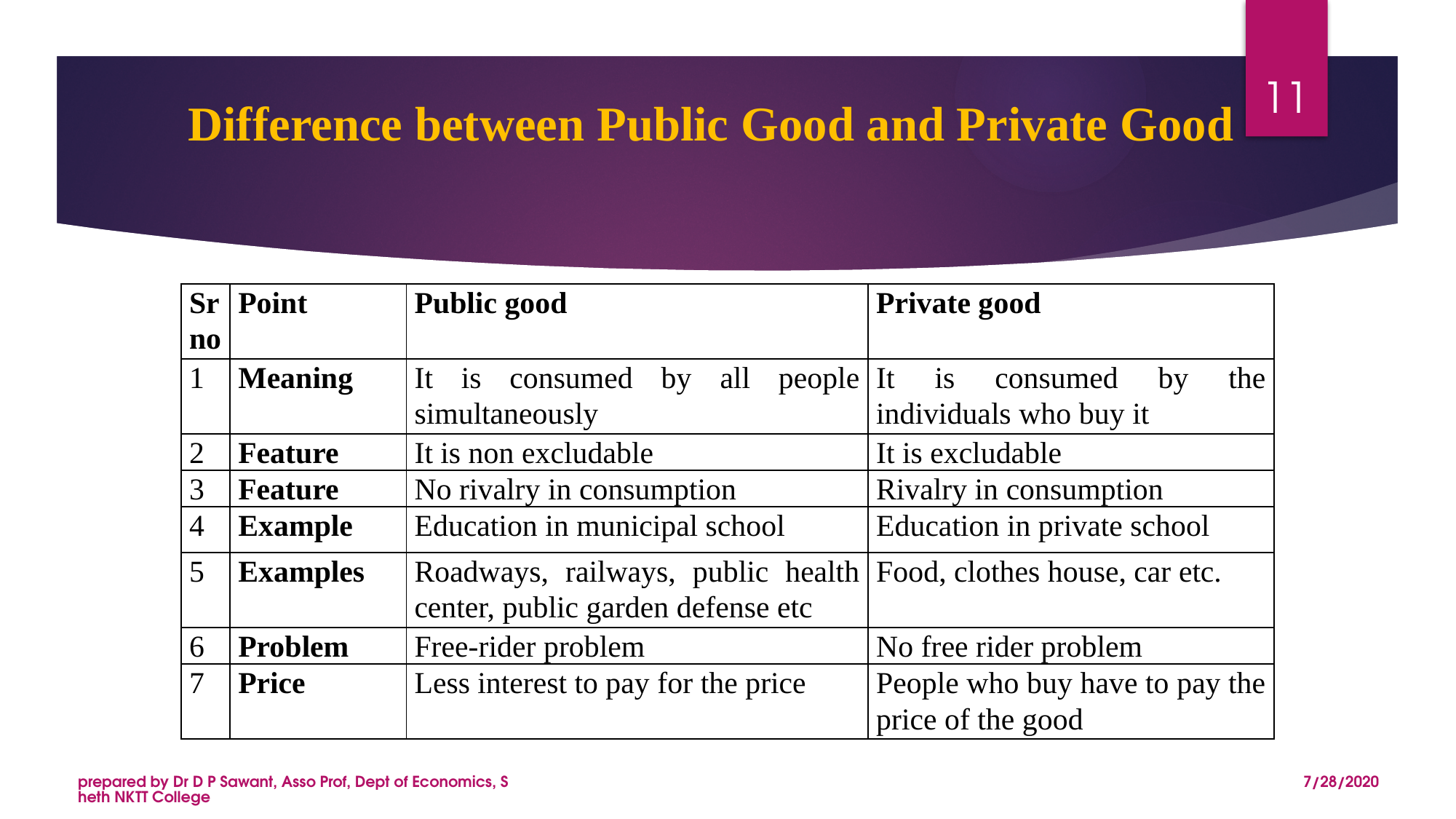

11
# Difference between Public Good and Private Good
| Sr no | Point | Public good | Private good |
| --- | --- | --- | --- |
| 1 | Meaning | It is consumed by all people simultaneously | It is consumed by the individuals who buy it |
| 2 | Feature | It is non excludable | It is excludable |
| 3 | Feature | No rivalry in consumption | Rivalry in consumption |
| 4 | Example | Education in municipal school | Education in private school |
| 5 | Examples | Roadways, railways, public health center, public garden defense etc | Food, clothes house, car etc. |
| 6 | Problem | Free-rider problem | No free rider problem |
| 7 | Price | Less interest to pay for the price | People who buy have to pay the price of the good |
prepared by Dr D P Sawant, Asso Prof, Dept of Economics, Sheth NKTT College
7/28/2020